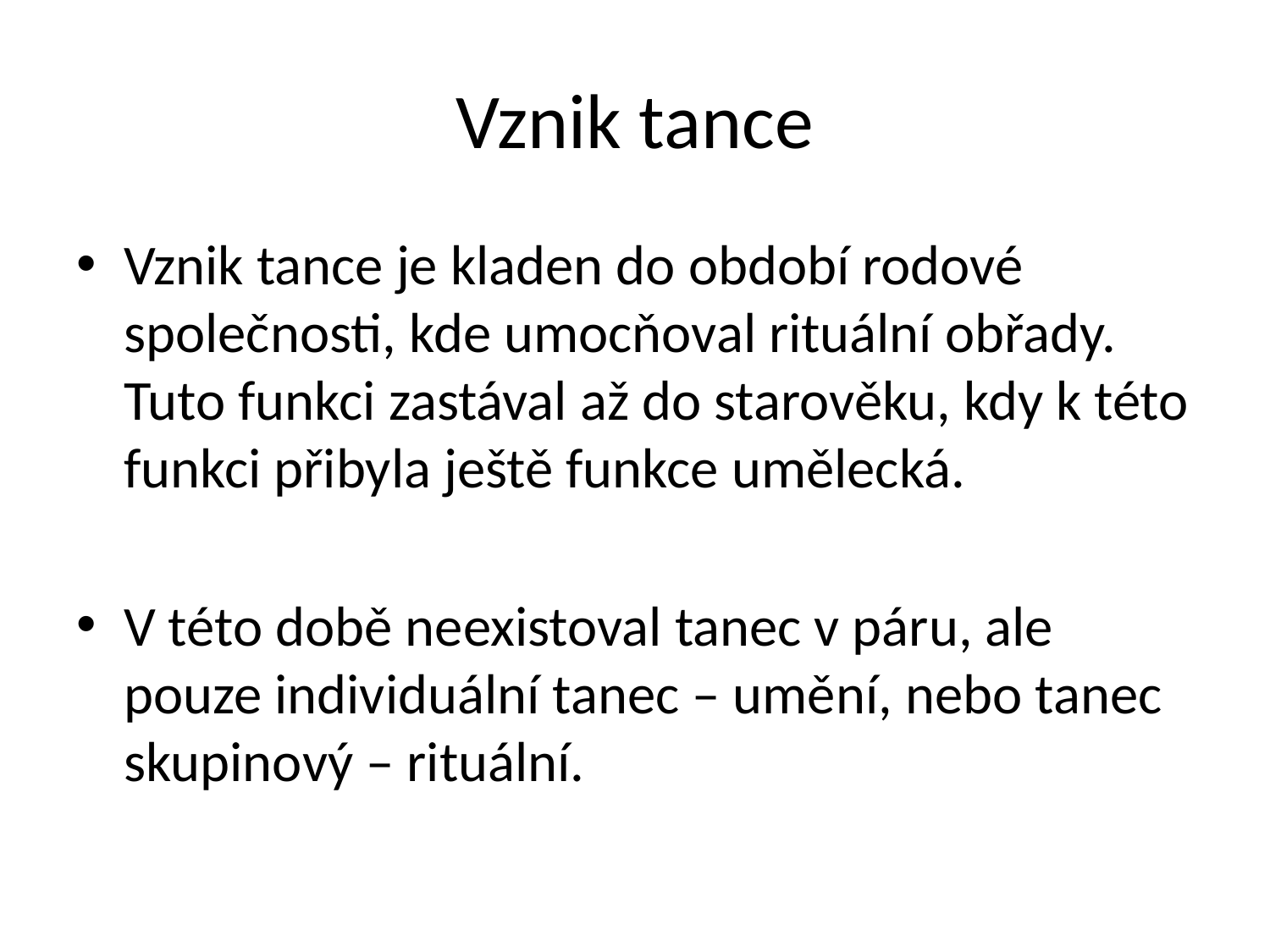

# Vznik tance
Vznik tance je kladen do období rodové společnosti, kde umocňoval rituální obřady. Tuto funkci zastával až do starověku, kdy k této funkci přibyla ještě funkce umělecká.

V této době neexistoval tanec v páru, ale pouze individuální tanec – umění, nebo tanec skupinový – rituální.